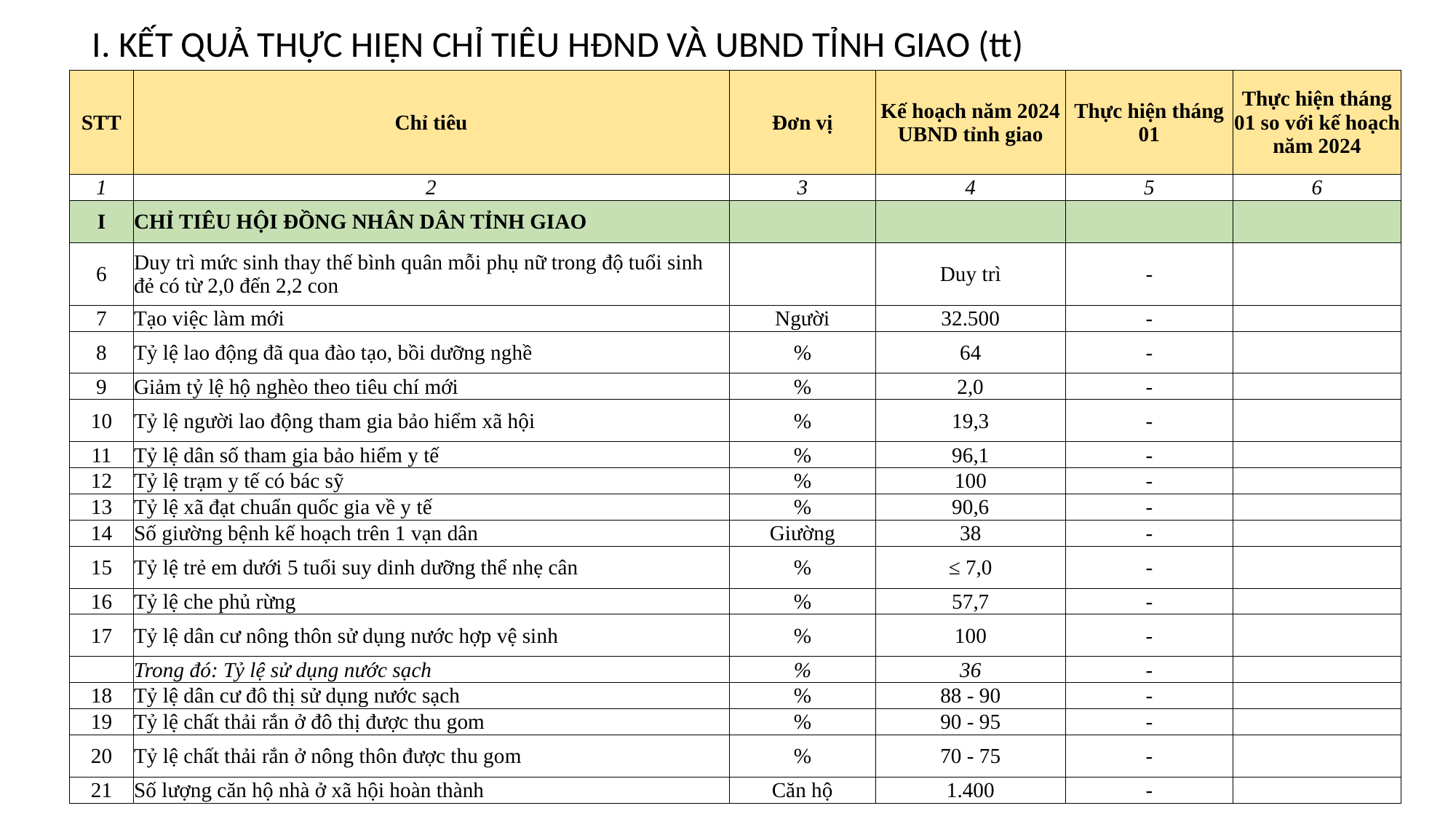

I. KẾT QUẢ THỰC HIỆN CHỈ TIÊU HĐND VÀ UBND TỈNH GIAO (tt)
| STT | Chỉ tiêu | Đơn vị | Kế hoạch năm 2024 UBND tỉnh giao | Thực hiện tháng 01 | Thực hiện tháng 01 so với kế hoạch năm 2024 |
| --- | --- | --- | --- | --- | --- |
| 1 | 2 | 3 | 4 | 5 | 6 |
| I | CHỈ TIÊU HỘI ĐỒNG NHÂN DÂN TỈNH GIAO |  |  |  |  |
| 6 | Duy trì mức sinh thay thế bình quân mỗi phụ nữ trong độ tuổi sinh đẻ có từ 2,0 đến 2,2 con |  | Duy trì | - |  |
| 7 | Tạo việc làm mới | Người | 32.500 | - |  |
| 8 | Tỷ lệ lao động đã qua đào tạo, bồi dưỡng nghề | % | 64 | - |  |
| 9 | Giảm tỷ lệ hộ nghèo theo tiêu chí mới | % | 2,0 | - |  |
| 10 | Tỷ lệ người lao động tham gia bảo hiểm xã hội | % | 19,3 | - |  |
| 11 | Tỷ lệ dân số tham gia bảo hiểm y tế | % | 96,1 | - |  |
| 12 | Tỷ lệ trạm y tế có bác sỹ | % | 100 | - |  |
| 13 | Tỷ lệ xã đạt chuẩn quốc gia về y tế | % | 90,6 | - |  |
| 14 | Số giường bệnh kế hoạch trên 1 vạn dân | Giường | 38 | - |  |
| 15 | Tỷ lệ trẻ em dưới 5 tuổi suy dinh dưỡng thể nhẹ cân | % | ≤ 7,0 | - |  |
| 16 | Tỷ lệ che phủ rừng | % | 57,7 | - |  |
| 17 | Tỷ lệ dân cư nông thôn sử dụng nước hợp vệ sinh | % | 100 | - |  |
|  | Trong đó: Tỷ lệ sử dụng nước sạch | % | 36 | - |  |
| 18 | Tỷ lệ dân cư đô thị sử dụng nước sạch | % | 88 - 90 | - |  |
| 19 | Tỷ lệ chất thải rắn ở đô thị được thu gom | % | 90 - 95 | - |  |
| 20 | Tỷ lệ chất thải rắn ở nông thôn được thu gom | % | 70 - 75 | - |  |
| 21 | Số lượng căn hộ nhà ở xã hội hoàn thành | Căn hộ | 1.400 | - |  |